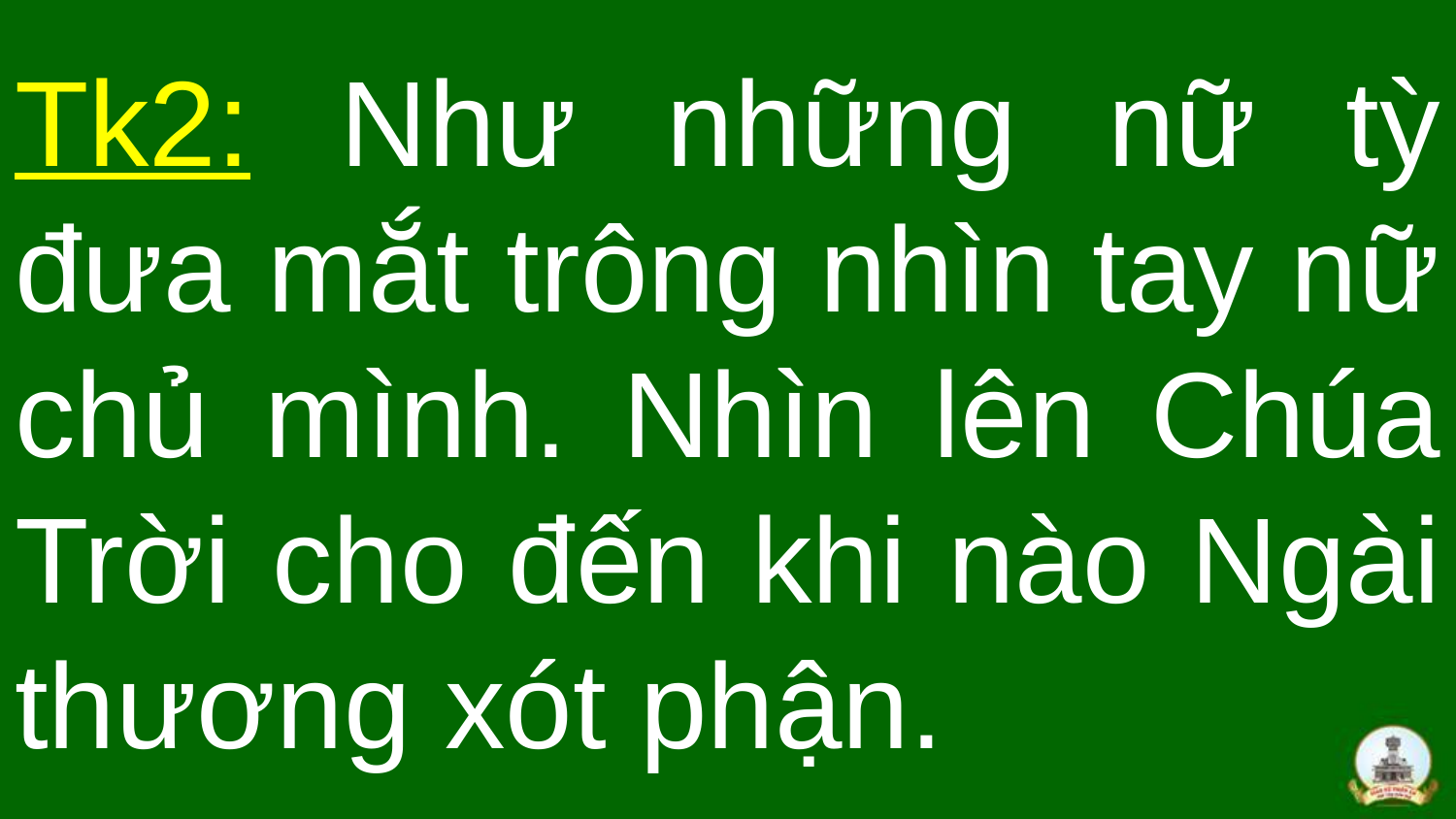

# Tk2: Như những nữ tỳ đưa mắt trông nhìn tay nữ chủ mình. Nhìn lên Chúa Trời cho đến khi nào Ngài thương xót phận.